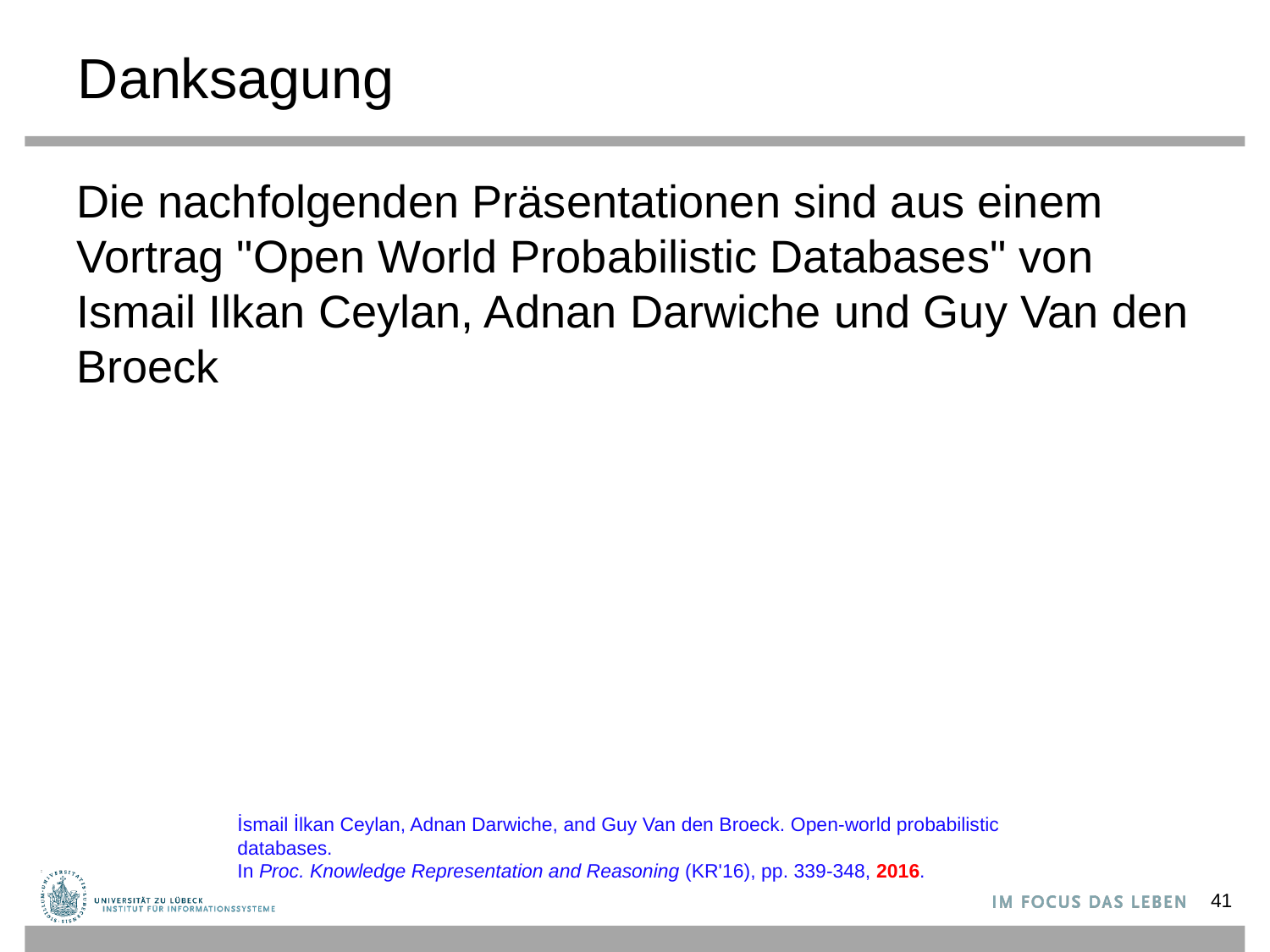

# Danksagung
Die nachfolgenden Präsentationen sind aus einem Vortrag "Open World Probabilistic Databases" von Ismail Ilkan Ceylan, Adnan Darwiche und Guy Van den Broeck
İsmail İlkan Ceylan, Adnan Darwiche, and Guy Van den Broeck. Open-world probabilistic databases.
In Proc. Knowledge Representation and Reasoning (KR'16), pp. 339-348, 2016.
41